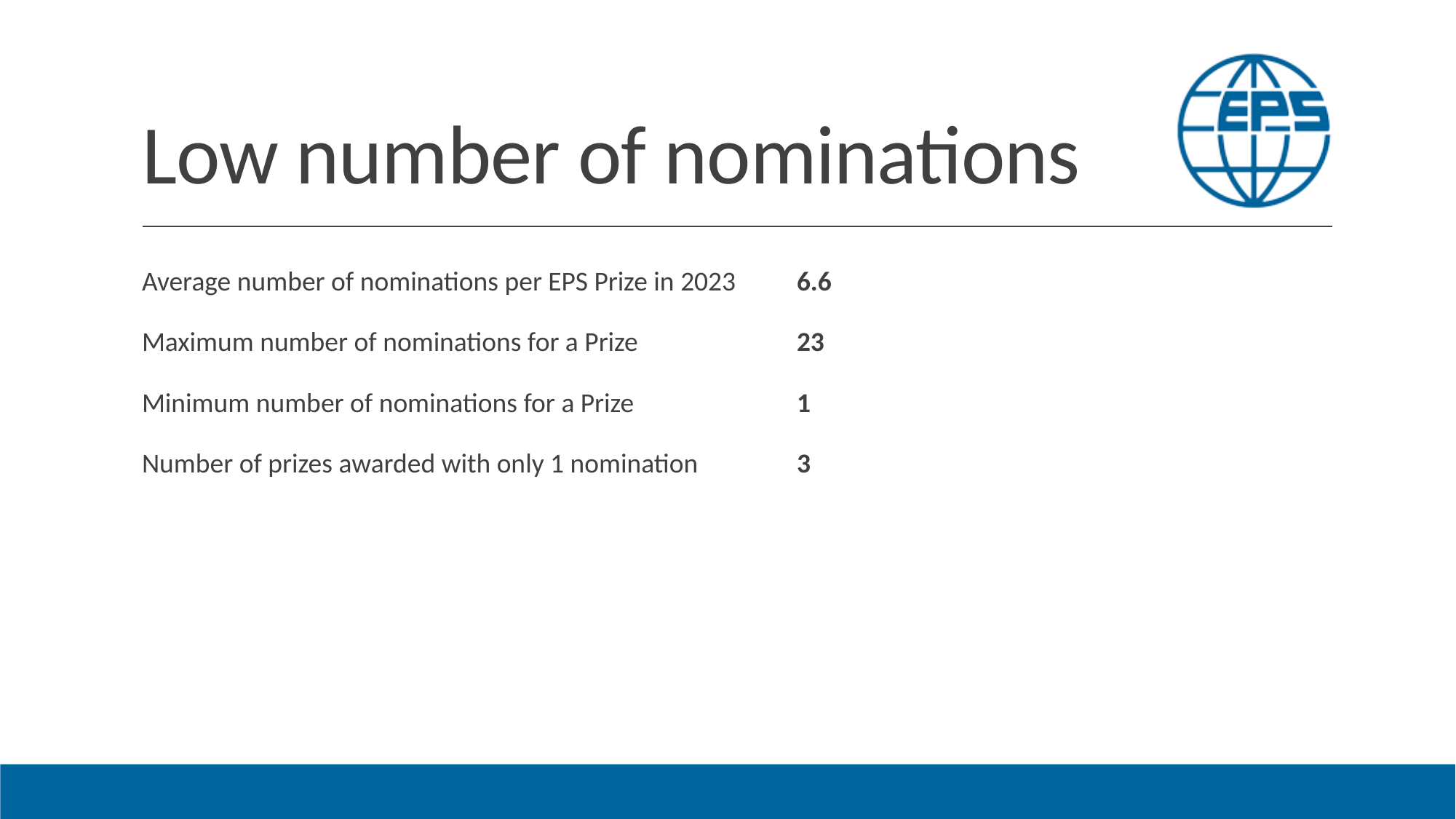

# Low number of nominations
Average number of nominations per EPS Prize in 2023 	6.6
Maximum number of nominations for a Prize 		23
Minimum number of nominations for a Prize 		1
Number of prizes awarded with only 1 nomination	3